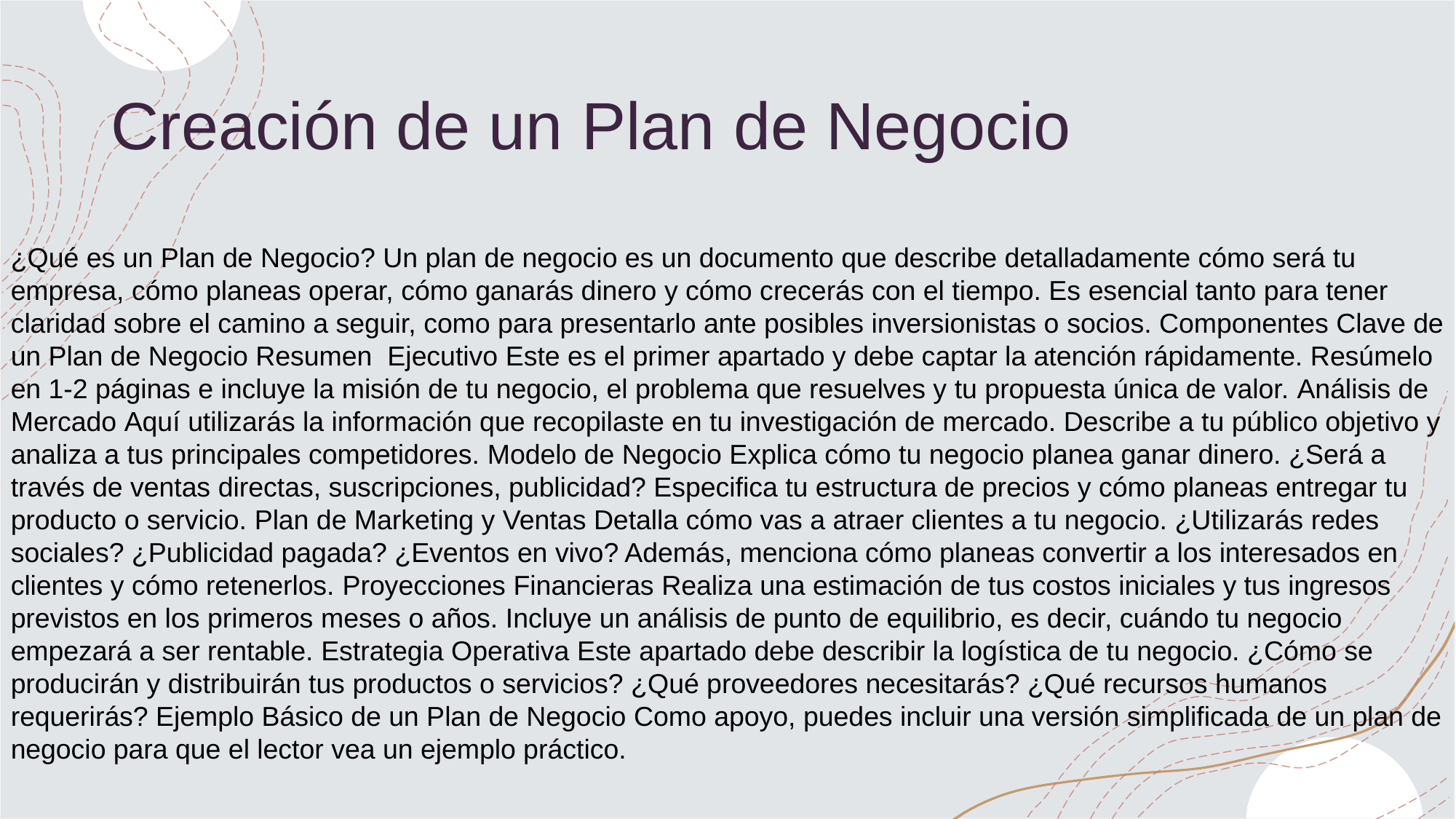

# Creación de un Plan de Negocio
¿Qué es un Plan de Negocio? Un plan de negocio es un documento que describe detalladamente cómo será tu empresa, cómo planeas operar, cómo ganarás dinero y cómo crecerás con el tiempo. Es esencial tanto para tener claridad sobre el camino a seguir, como para presentarlo ante posibles inversionistas o socios. Componentes Clave de un Plan de Negocio Resumen  Ejecutivo Este es el primer apartado y debe captar la atención rápidamente. Resúmelo en 1-2 páginas e incluye la misión de tu negocio, el problema que resuelves y tu propuesta única de valor. Análisis de Mercado Aquí utilizarás la información que recopilaste en tu investigación de mercado. Describe a tu público objetivo y analiza a tus principales competidores. Modelo de Negocio Explica cómo tu negocio planea ganar dinero. ¿Será a través de ventas directas, suscripciones, publicidad? Especifica tu estructura de precios y cómo planeas entregar tu producto o servicio. Plan de Marketing y Ventas Detalla cómo vas a atraer clientes a tu negocio. ¿Utilizarás redes sociales? ¿Publicidad pagada? ¿Eventos en vivo? Además, menciona cómo planeas convertir a los interesados en clientes y cómo retenerlos. Proyecciones Financieras Realiza una estimación de tus costos iniciales y tus ingresos previstos en los primeros meses o años. Incluye un análisis de punto de equilibrio, es decir, cuándo tu negocio empezará a ser rentable. Estrategia Operativa Este apartado debe describir la logística de tu negocio. ¿Cómo se producirán y distribuirán tus productos o servicios? ¿Qué proveedores necesitarás? ¿Qué recursos humanos requerirás? Ejemplo Básico de un Plan de Negocio Como apoyo, puedes incluir una versión simplificada de un plan de negocio para que el lector vea un ejemplo práctico.